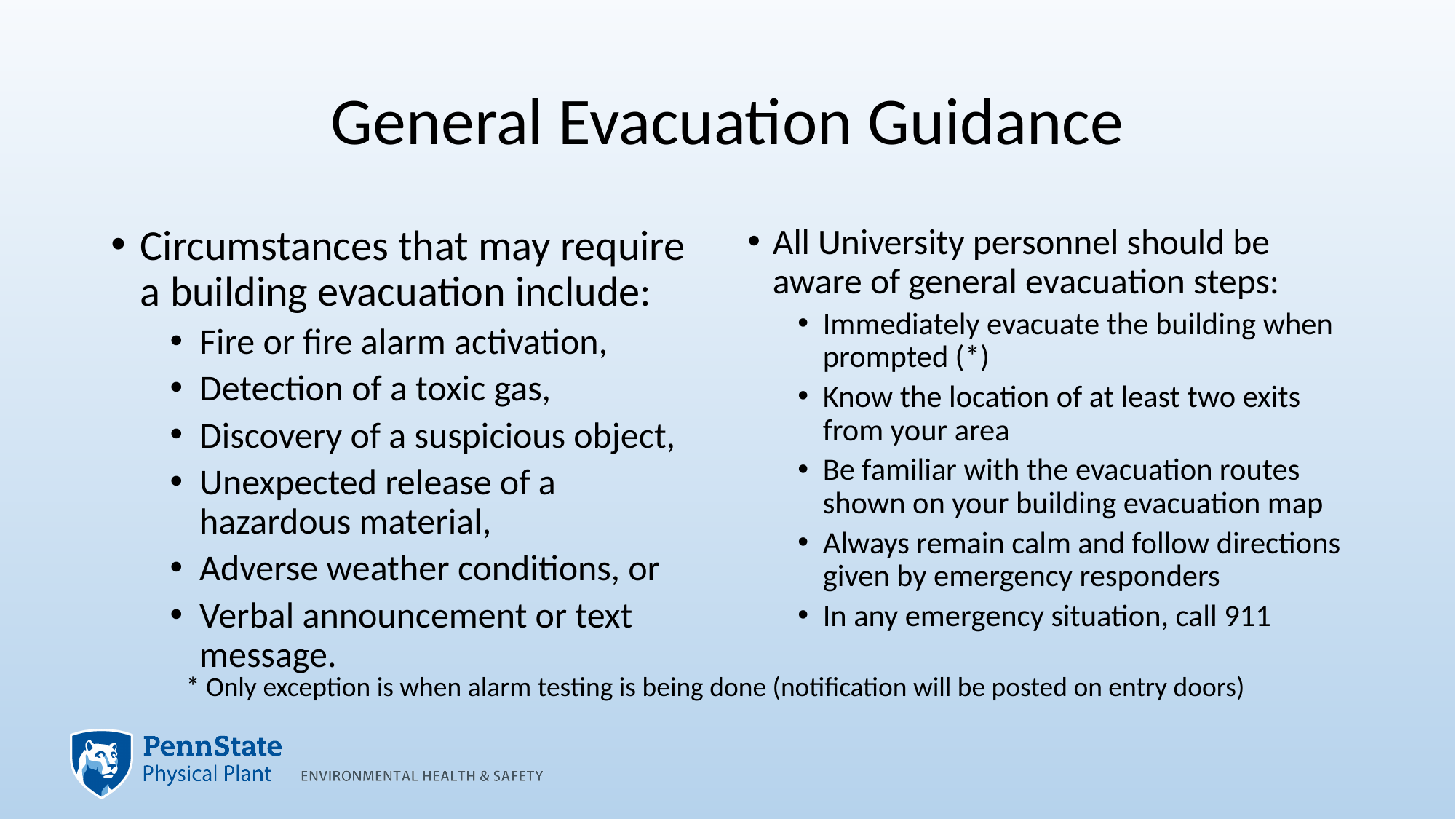

# General Evacuation Guidance
Circumstances that may require a building evacuation include:
Fire or fire alarm activation,
Detection of a toxic gas,
Discovery of a suspicious object,
Unexpected release of a hazardous material,
Adverse weather conditions, or
Verbal announcement or text message.

All University personnel should be aware of general evacuation steps:
Immediately evacuate the building when prompted (*)
Know the location of at least two exits from your area
Be familiar with the evacuation routes shown on your building evacuation map
Always remain calm and follow directions given by emergency responders
In any emergency situation, call 911

* Only exception is when alarm testing is being done (notification will be posted on entry doors)